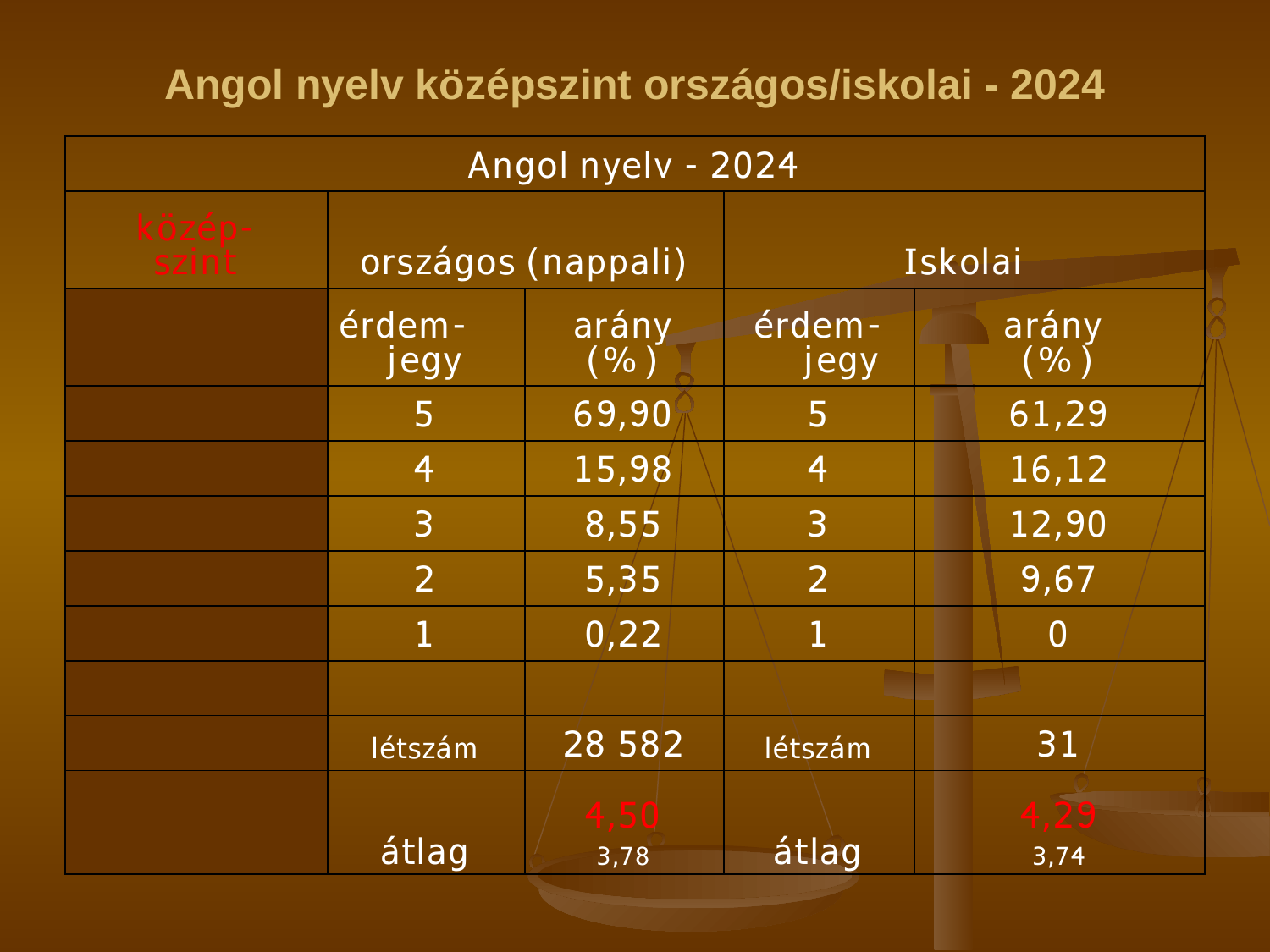

# Angol nyelv középszint országos/iskolai - 2024
| Angol nyelv - 2024 |  |  |  |  |
| --- | --- | --- | --- | --- |
| közép- szint | országos (nappali) |  | Iskolai |  |
|  | érdem- jegy | arány (%) | érdem-jegy | arány (%) |
|  | 5 | 69,90 | 5 | 61,29 |
|  | 4 | 15,98 | 4 | 16,12 |
|  | 3 | 8,55 | 3 | 12,90 |
|  | 2 | 5,35 | 2 | 9,67 |
|  | 1 | 0,22 | 1 | 0 |
|  |  |  |  |  |
|  | létszám | 28 582 | létszám | 31 |
|  | átlag | 4,50 3,78 | átlag | 4,29 3,74 |